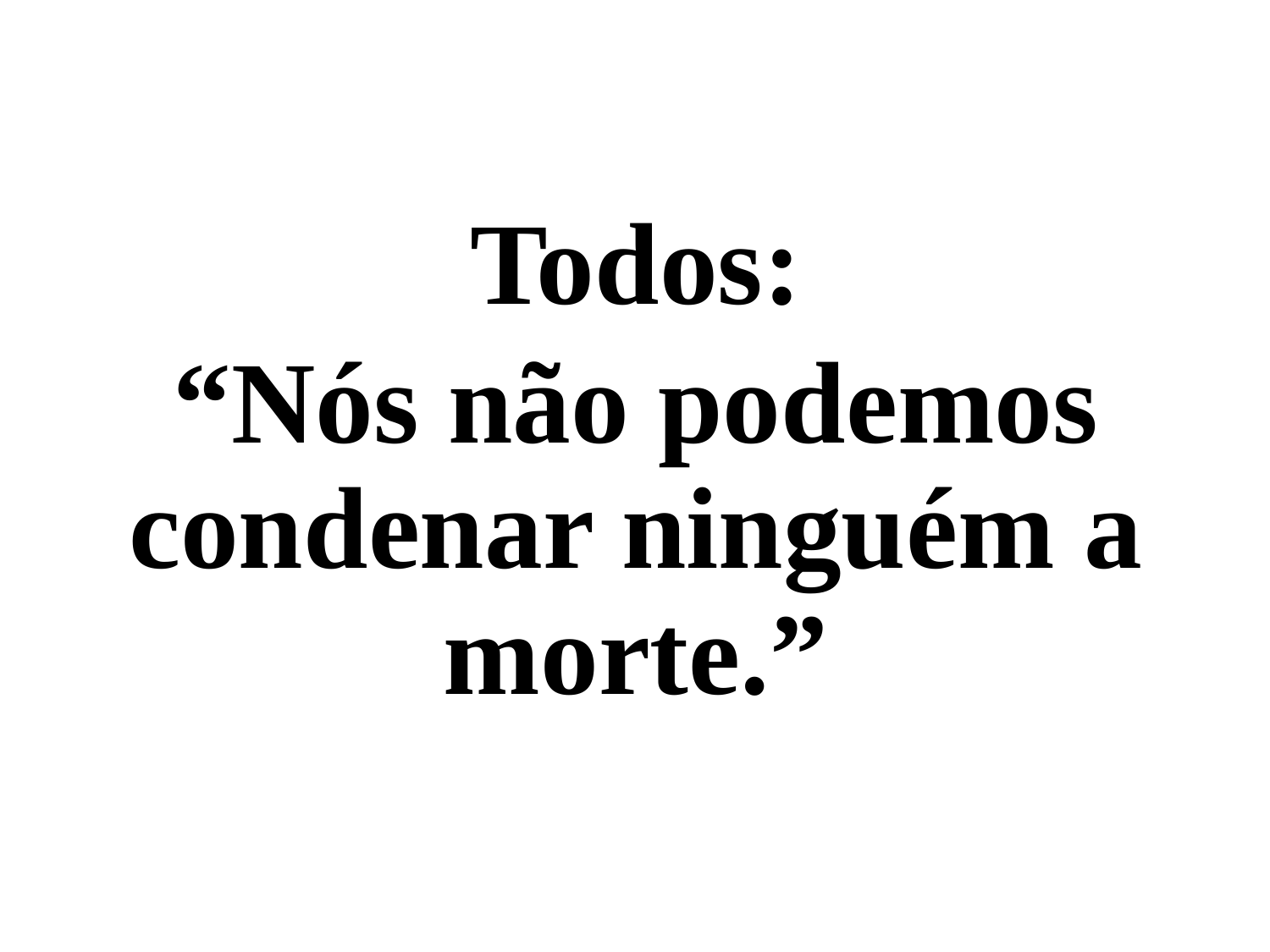

Todos:
“Nós não podemos condenar ninguém a morte.”